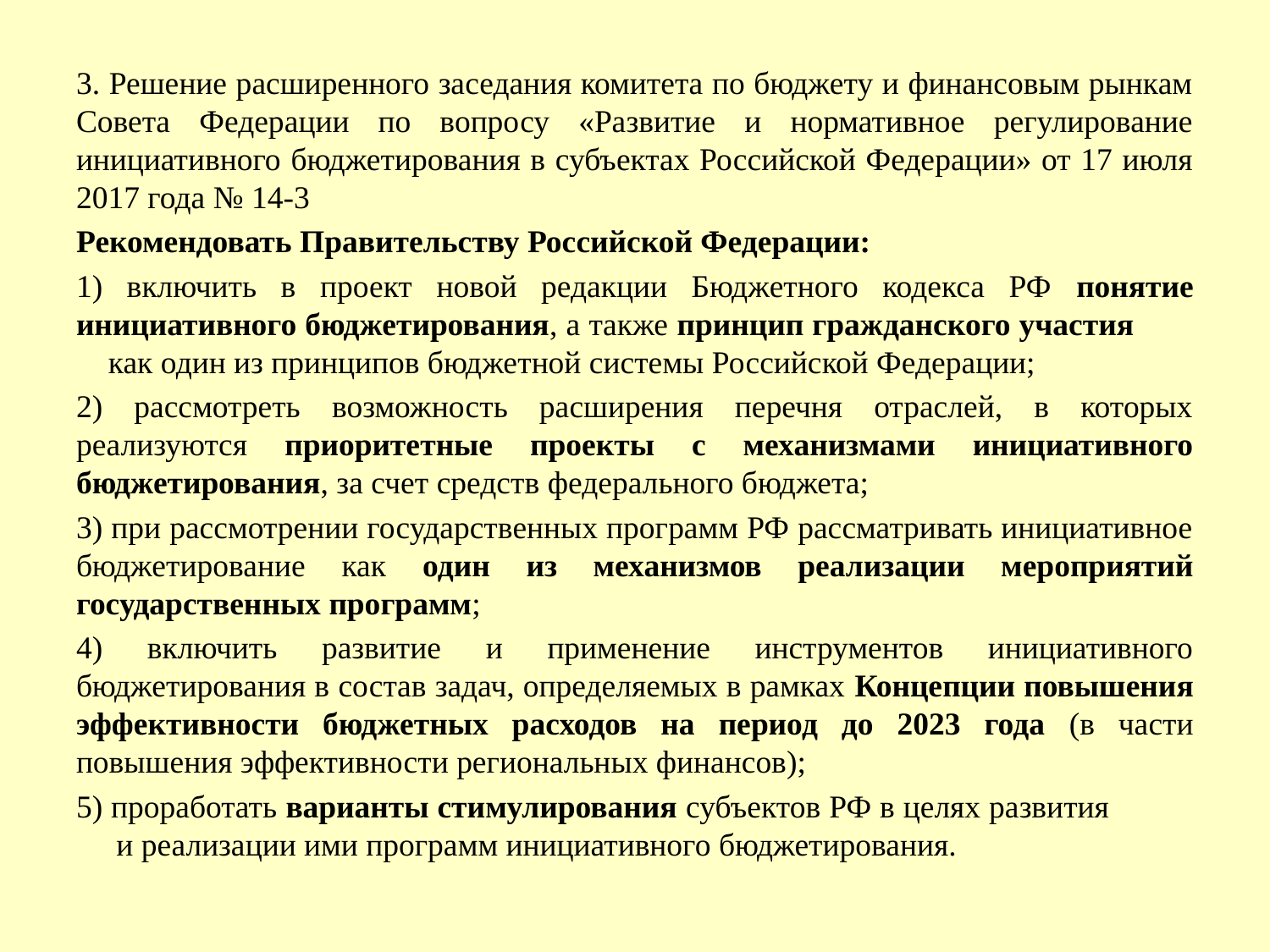

3. Решение расширенного заседания комитета по бюджету и финансовым рынкам Совета Федерации по вопросу «Развитие и нормативное регулирование инициативного бюджетирования в субъектах Российской Федерации» от 17 июля 2017 года № 14-3
Рекомендовать Правительству Российской Федерации:
1) включить в проект новой редакции Бюджетного кодекса РФ понятие инициативного бюджетирования, а также принцип гражданского участия            как один из принципов бюджетной системы Российской Федерации;
2) рассмотреть возможность расширения перечня отраслей, в которых реализуются приоритетные проекты с механизмами инициативного бюджетирования, за счет средств федерального бюджета;
3) при рассмотрении государственных программ РФ рассматривать инициативное бюджетирование как один из механизмов реализации мероприятий государственных программ;
4) включить развитие и применение инструментов инициативного бюджетирования в состав задач, определяемых в рамках Концепции повышения эффективности бюджетных расходов на период до 2023 года (в части повышения эффективности региональных финансов);
5) проработать варианты стимулирования субъектов РФ в целях развития                и реализации ими программ инициативного бюджетирования.